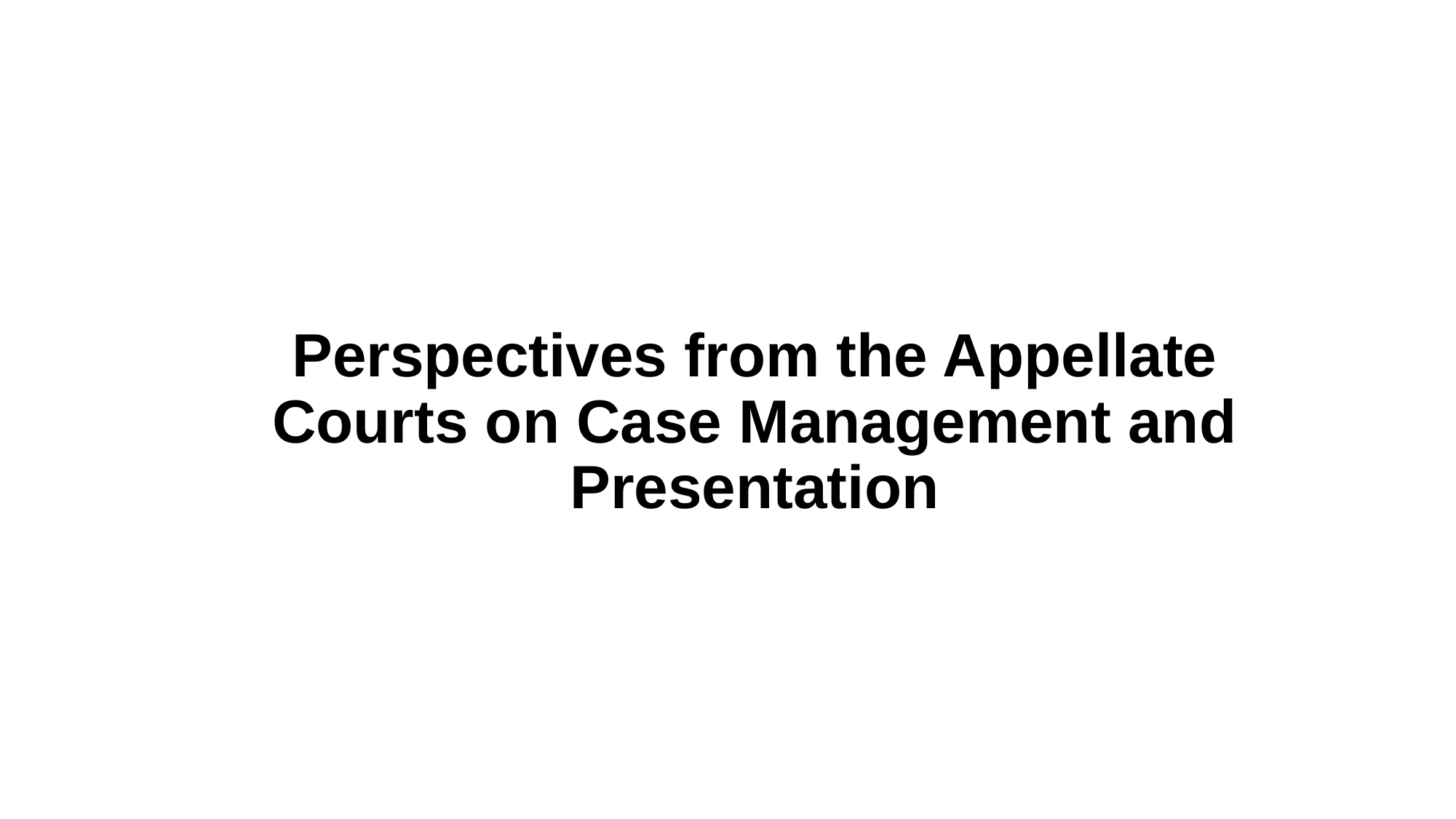

# Perspectives from the Appellate Courts on Case Management and Presentation